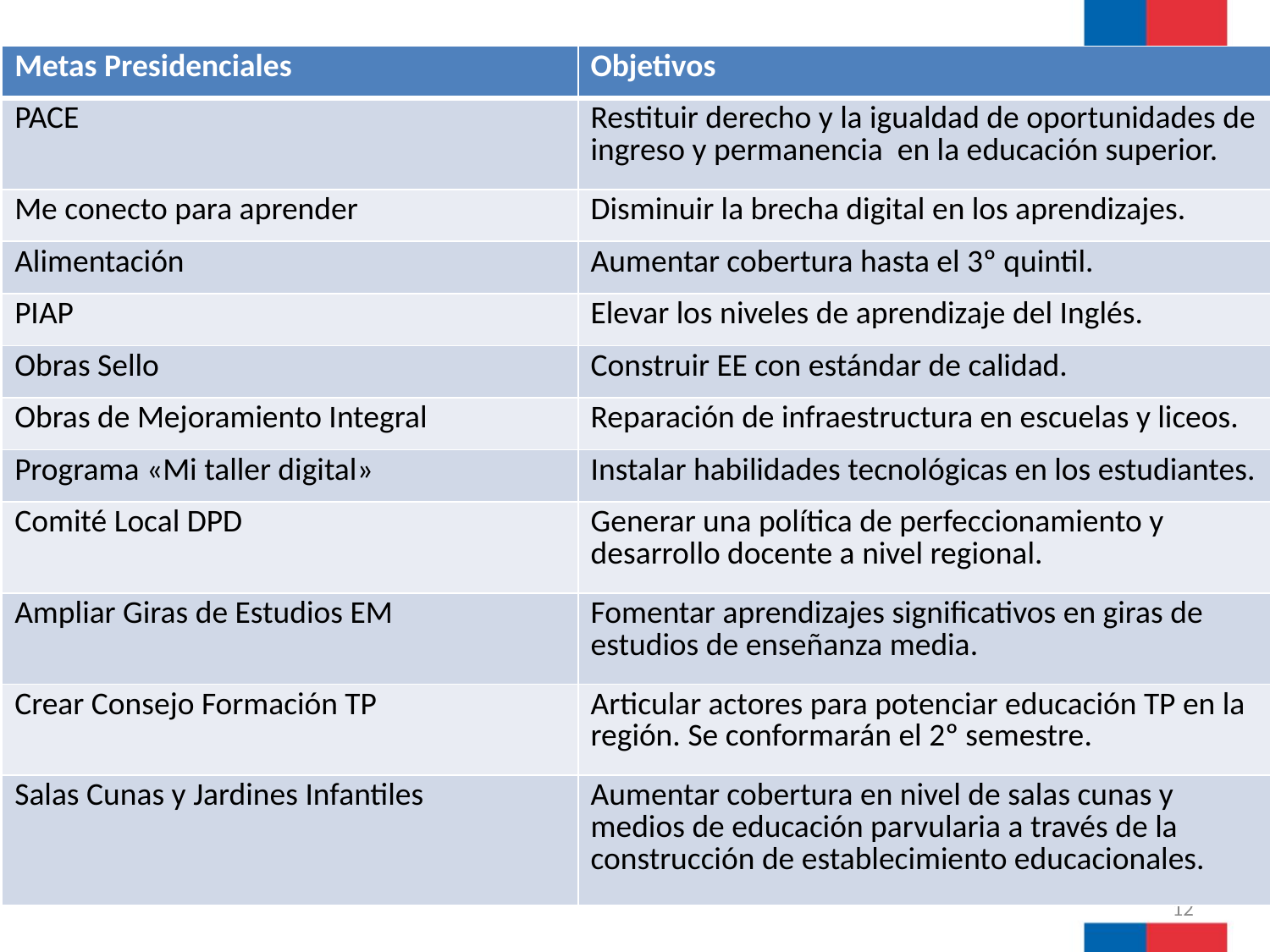

| Metas Presidenciales | Objetivos |
| --- | --- |
| PACE | Restituir derecho y la igualdad de oportunidades de ingreso y permanencia en la educación superior. |
| Me conecto para aprender | Disminuir la brecha digital en los aprendizajes. |
| Alimentación | Aumentar cobertura hasta el 3º quintil. |
| PIAP | Elevar los niveles de aprendizaje del Inglés. |
| Obras Sello | Construir EE con estándar de calidad. |
| Obras de Mejoramiento Integral | Reparación de infraestructura en escuelas y liceos. |
| Programa «Mi taller digital» | Instalar habilidades tecnológicas en los estudiantes. |
| Comité Local DPD | Generar una política de perfeccionamiento y desarrollo docente a nivel regional. |
| Ampliar Giras de Estudios EM | Fomentar aprendizajes significativos en giras de estudios de enseñanza media. |
| Crear Consejo Formación TP | Articular actores para potenciar educación TP en la región. Se conformarán el 2º semestre. |
| Salas Cunas y Jardines Infantiles | Aumentar cobertura en nivel de salas cunas y medios de educación parvularia a través de la construcción de establecimiento educacionales. |
12